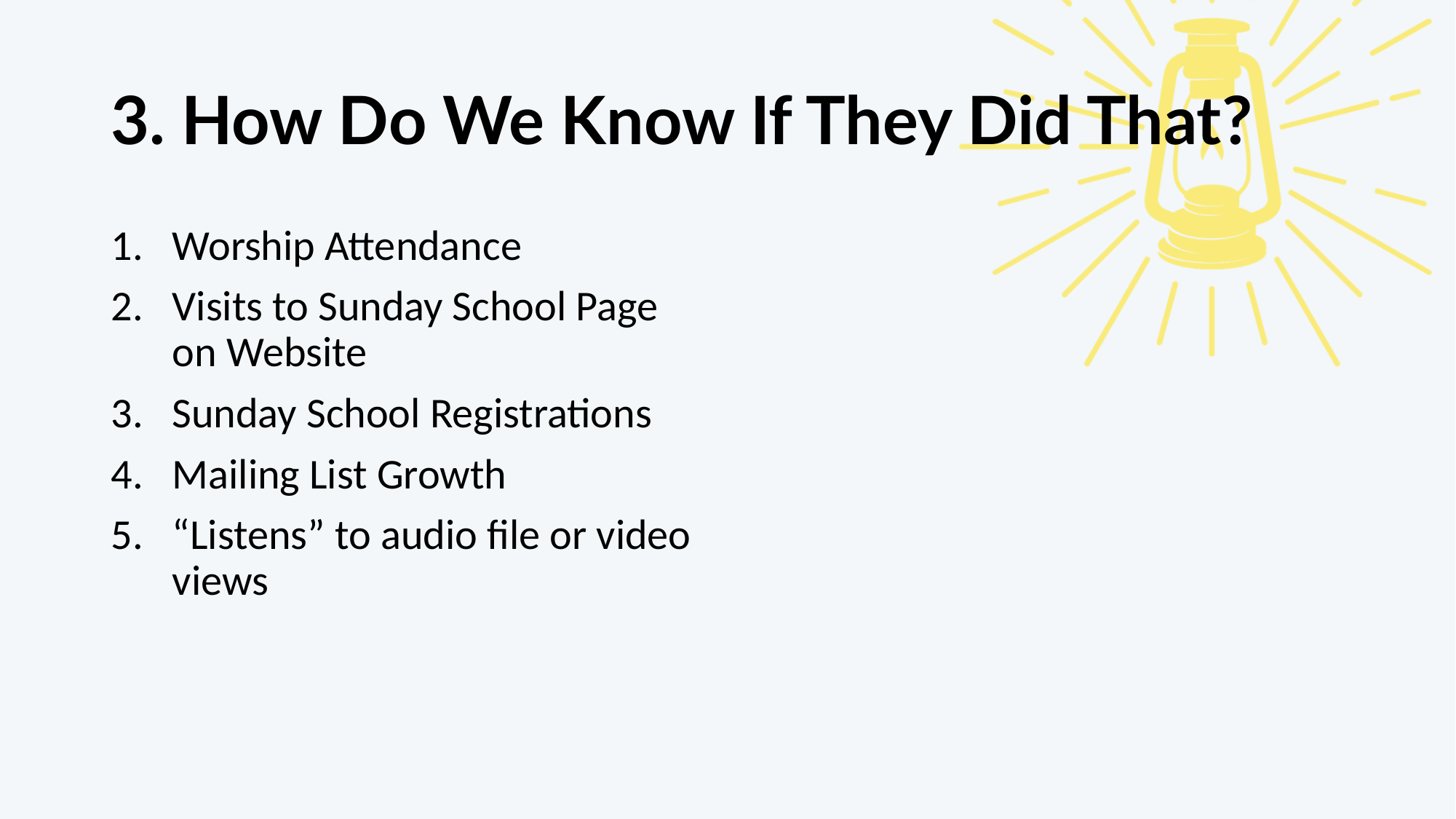

# 3. How Do We Know If They Did That?
Worship Attendance
Visits to Sunday School Page on Website
Sunday School Registrations
Mailing List Growth
“Listens” to audio file or video views